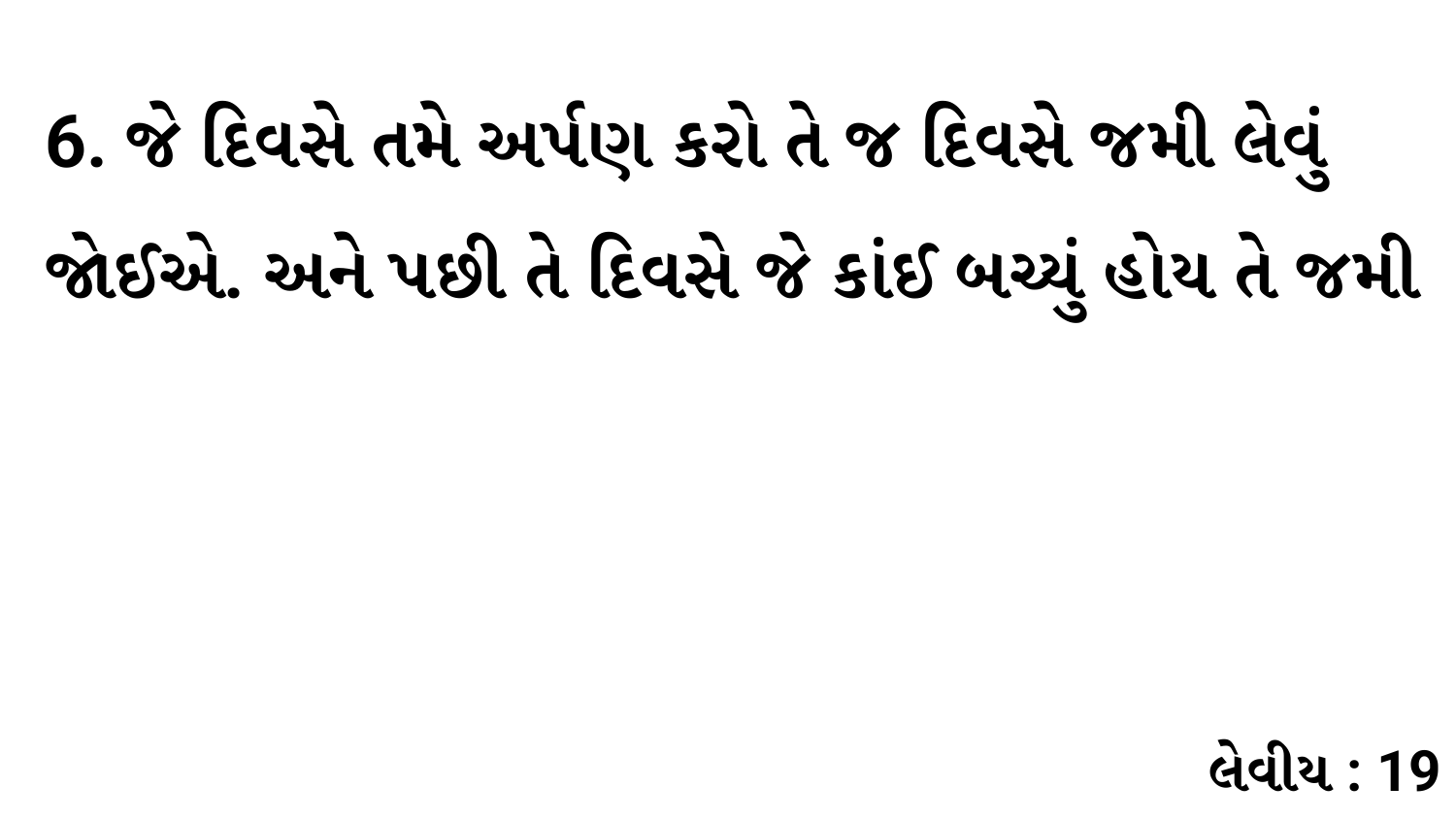

6. જે દિવસે તમે અર્પણ કરો તે જ દિવસે જમી લેવું જોઈએ. અને પછી તે દિવસે જે કાંઈ બચ્યું હોય તે જમી
લેવીય : 19